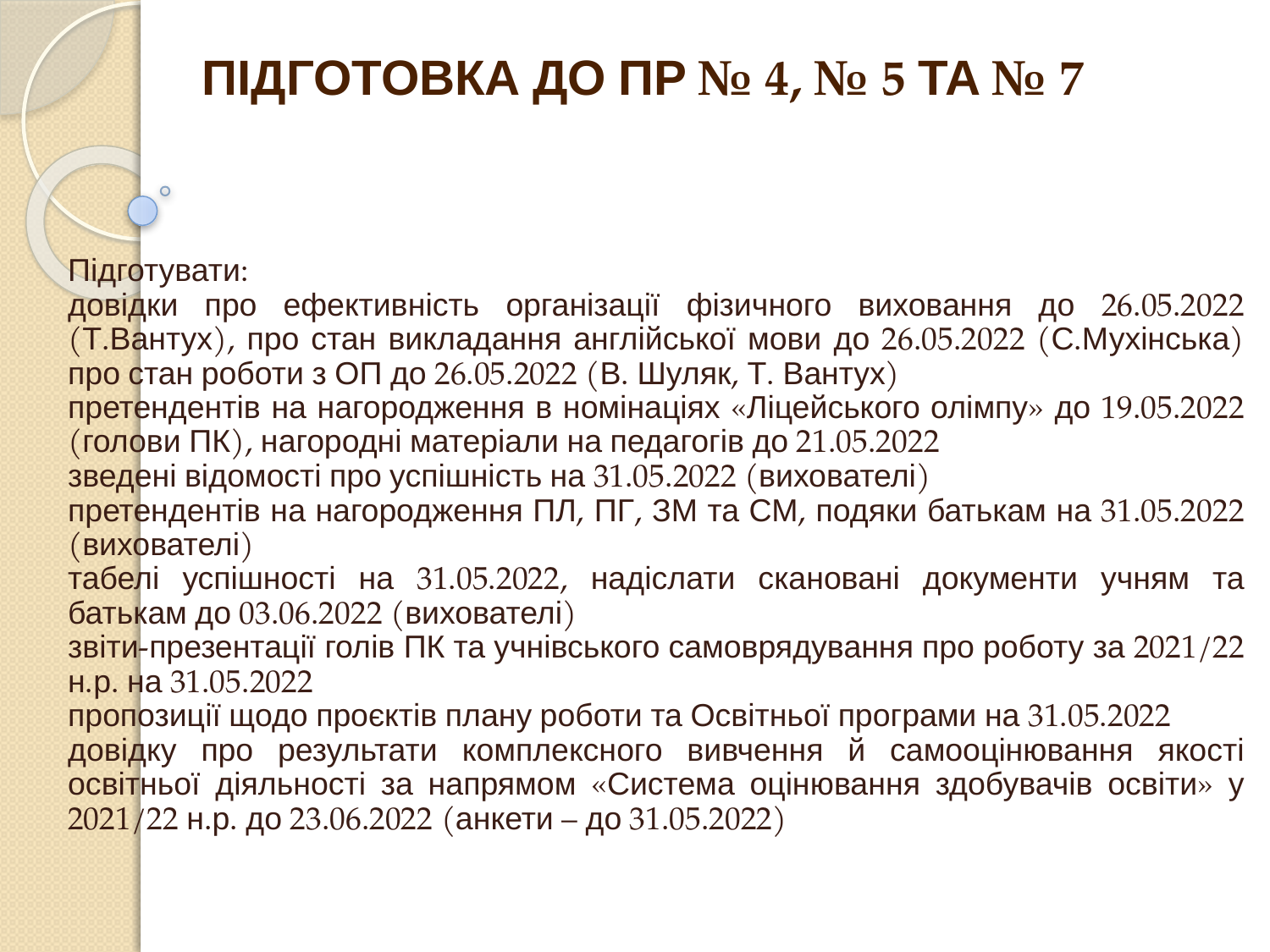

# ПІДГОТОВКА ДО ПР № 4, № 5 ТА № 7
Підготувати:
довідки про ефективність організації фізичного виховання до 26.05.2022 (Т.Вантух), про стан викладання англійської мови до 26.05.2022 (С.Мухінська) про стан роботи з ОП до 26.05.2022 (В. Шуляк, Т. Вантух)
претендентів на нагородження в номінаціях «Ліцейського олімпу» до 19.05.2022 (голови ПК), нагородні матеріали на педагогів до 21.05.2022
зведені відомості про успішність на 31.05.2022 (вихователі)
претендентів на нагородження ПЛ, ПГ, ЗМ та СМ, подяки батькам на 31.05.2022 (вихователі)
табелі успішності на 31.05.2022, надіслати скановані документи учням та батькам до 03.06.2022 (вихователі)
звіти-презентації голів ПК та учнівського самоврядування про роботу за 2021/22 н.р. на 31.05.2022
пропозиції щодо проєктів плану роботи та Освітньої програми на 31.05.2022
довідку про результати комплексного вивчення й самооцінювання якості освітньої діяльності за напрямом «Система оцінювання здобувачів освіти» у 2021/22 н.р. до 23.06.2022 (анкети – до 31.05.2022)